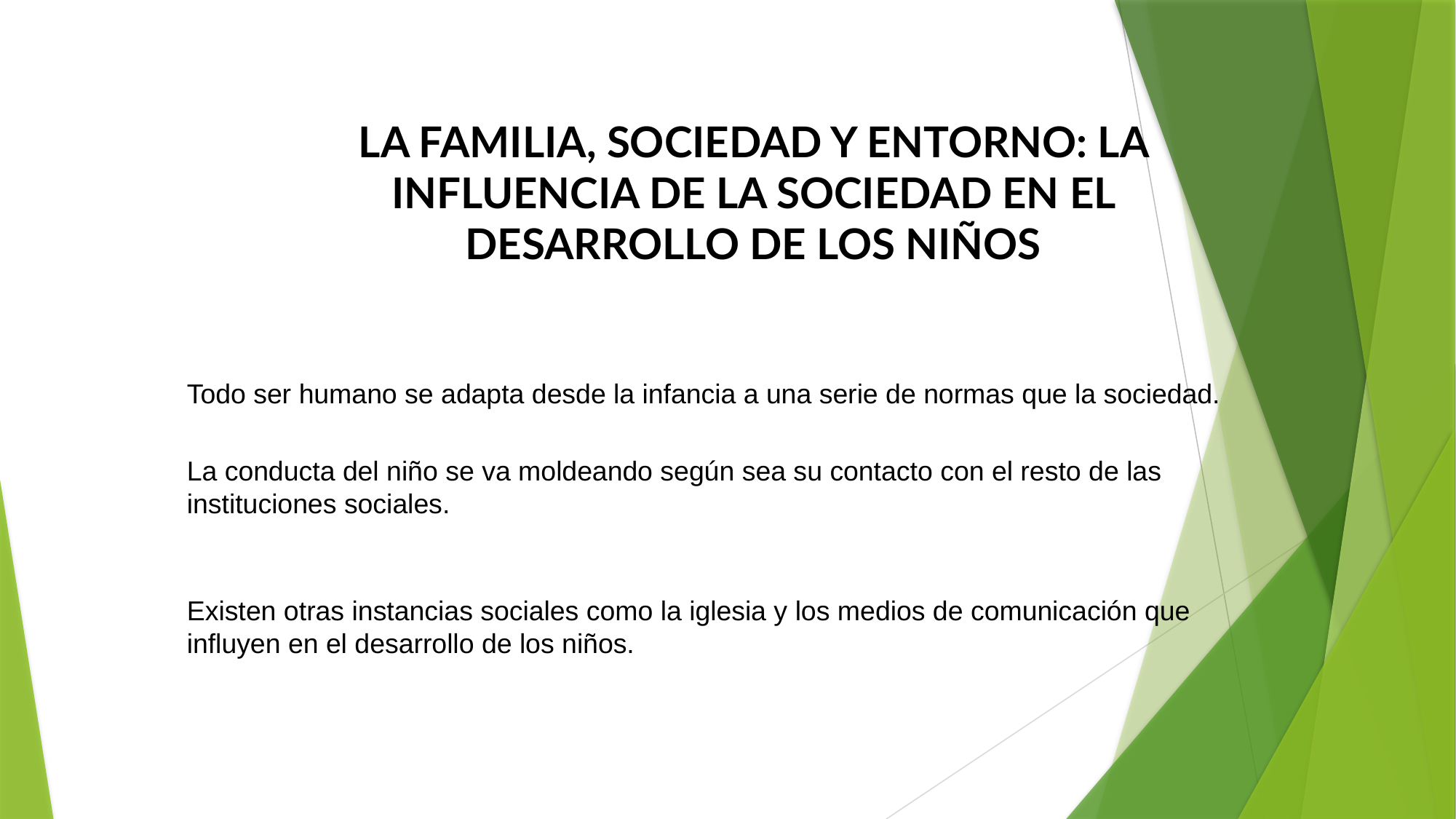

LA FAMILIA, SOCIEDAD Y ENTORNO: LA INFLUENCIA DE LA SOCIEDAD EN EL DESARROLLO DE LOS NIÑOS
Todo ser humano se adapta desde la infancia a una serie de normas que la sociedad.
La conducta del niño se va moldeando según sea su contacto con el resto de las instituciones sociales.
Existen otras instancias sociales como la iglesia y los medios de comunicación que influyen en el desarrollo de los niños.